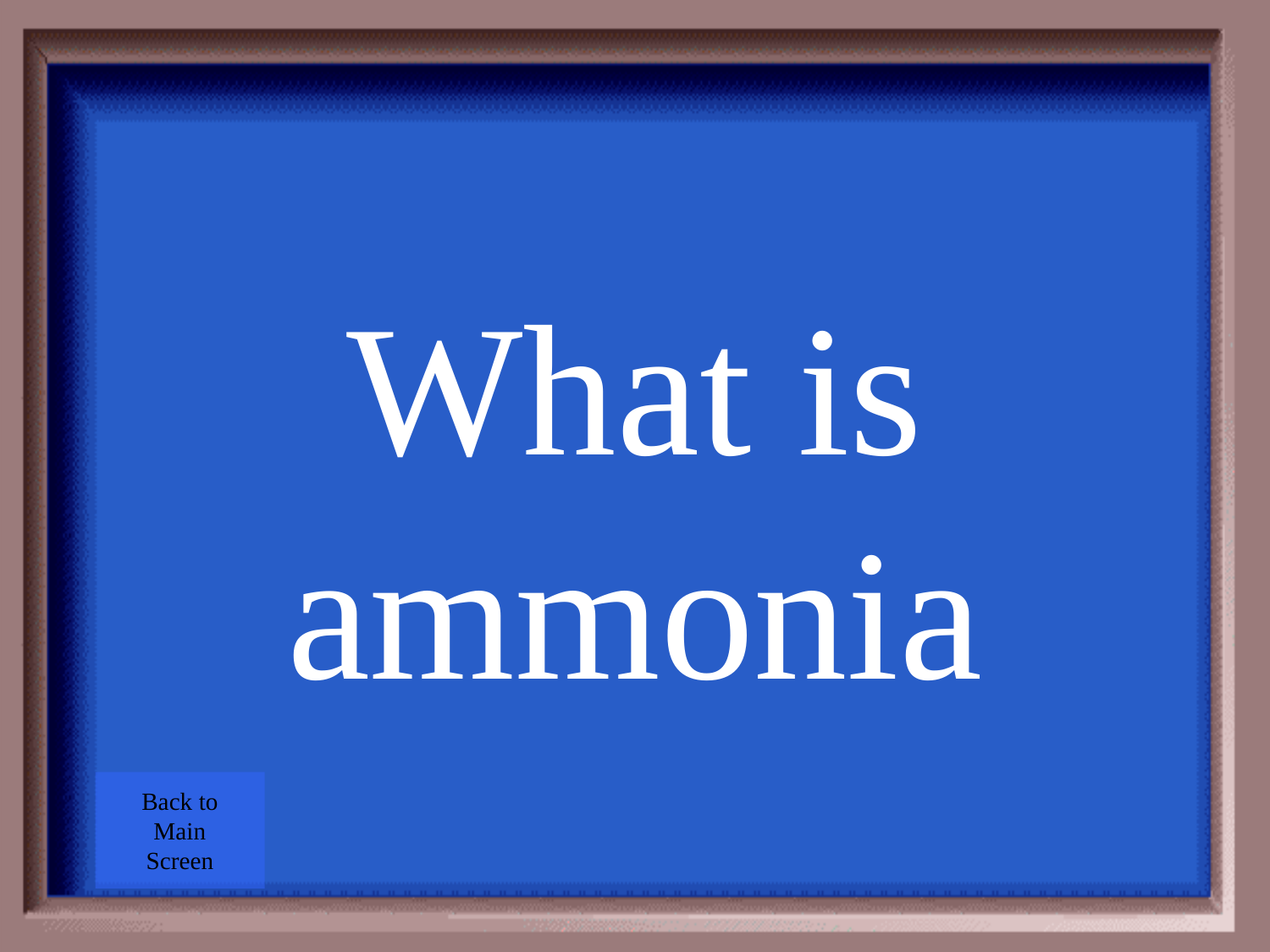

What is ammonia
Back to
Main
Screen